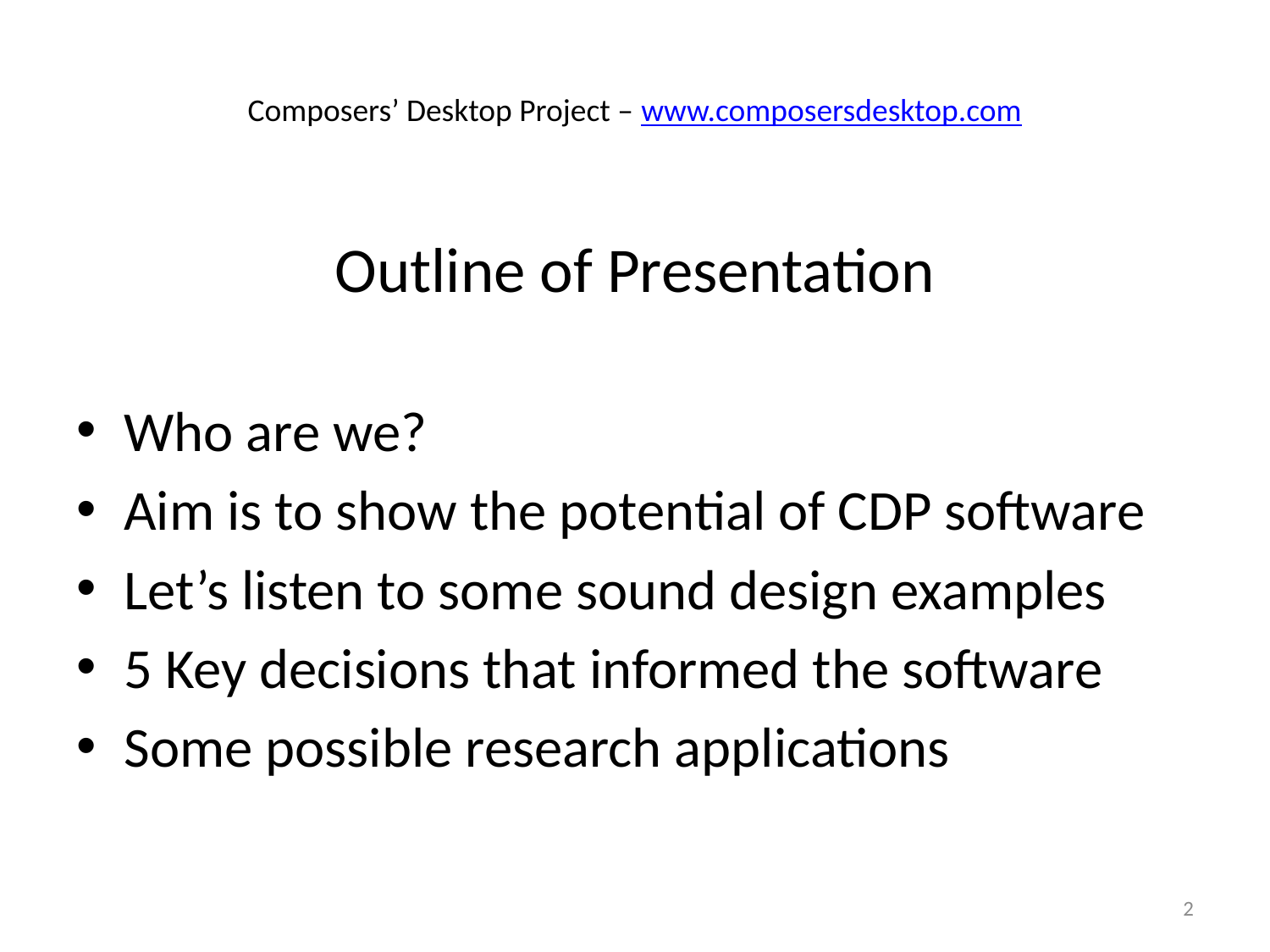

# Composers’ Desktop Project – www.composersdesktop.com
Outline of Presentation

Who are we?
Aim is to show the potential of CDP software
Let’s listen to some sound design examples
5 Key decisions that informed the software
Some possible research applications
2